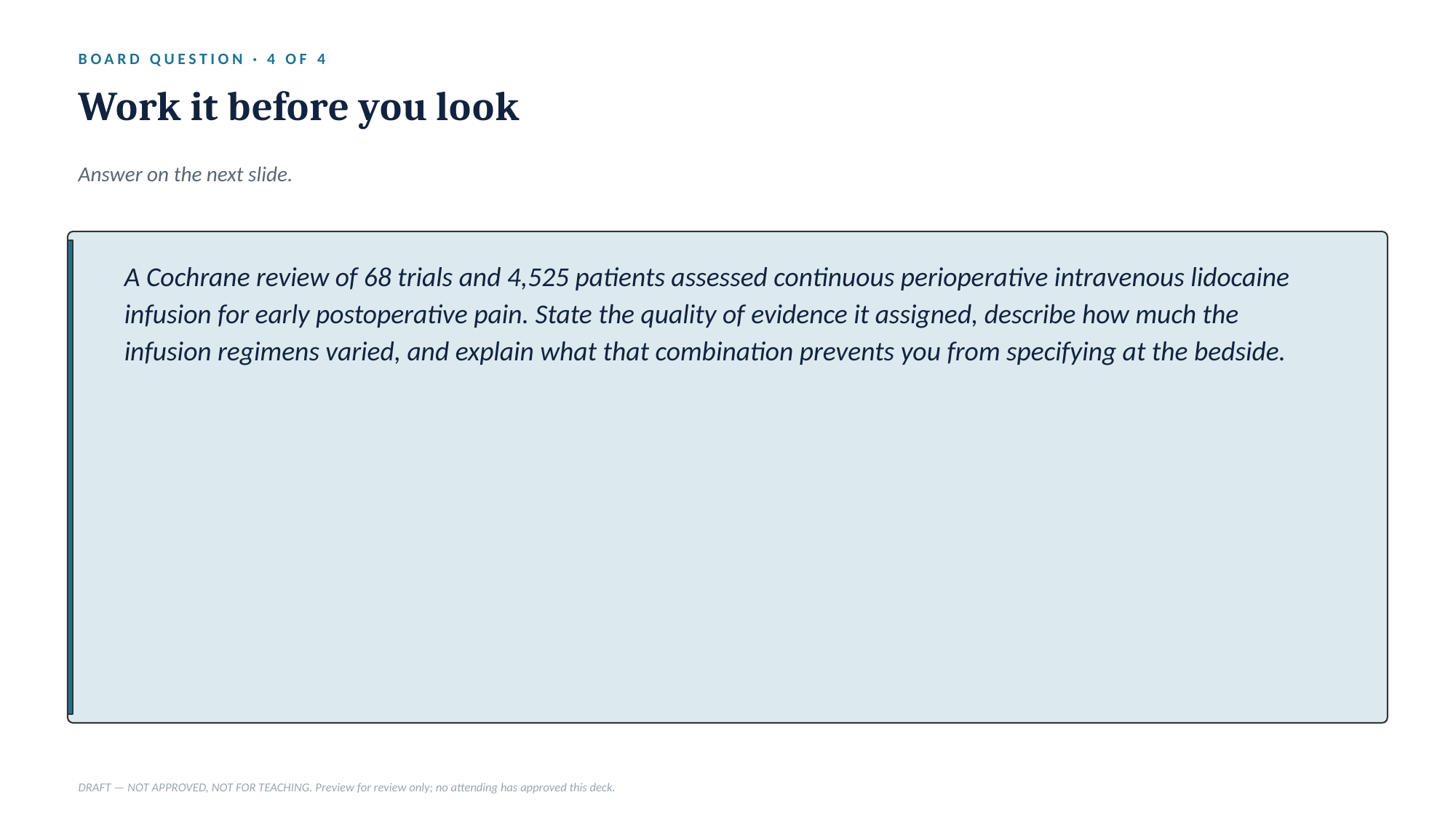

BOARD QUESTION · 4 OF 4
Work it before you look
Answer on the next slide.

A Cochrane review of 68 trials and 4,525 patients assessed continuous perioperative intravenous lidocaine infusion for early postoperative pain. State the quality of evidence it assigned, describe how much the infusion regimens varied, and explain what that combination prevents you from specifying at the bedside.
DRAFT — NOT APPROVED, NOT FOR TEACHING. Preview for review only; no attending has approved this deck.